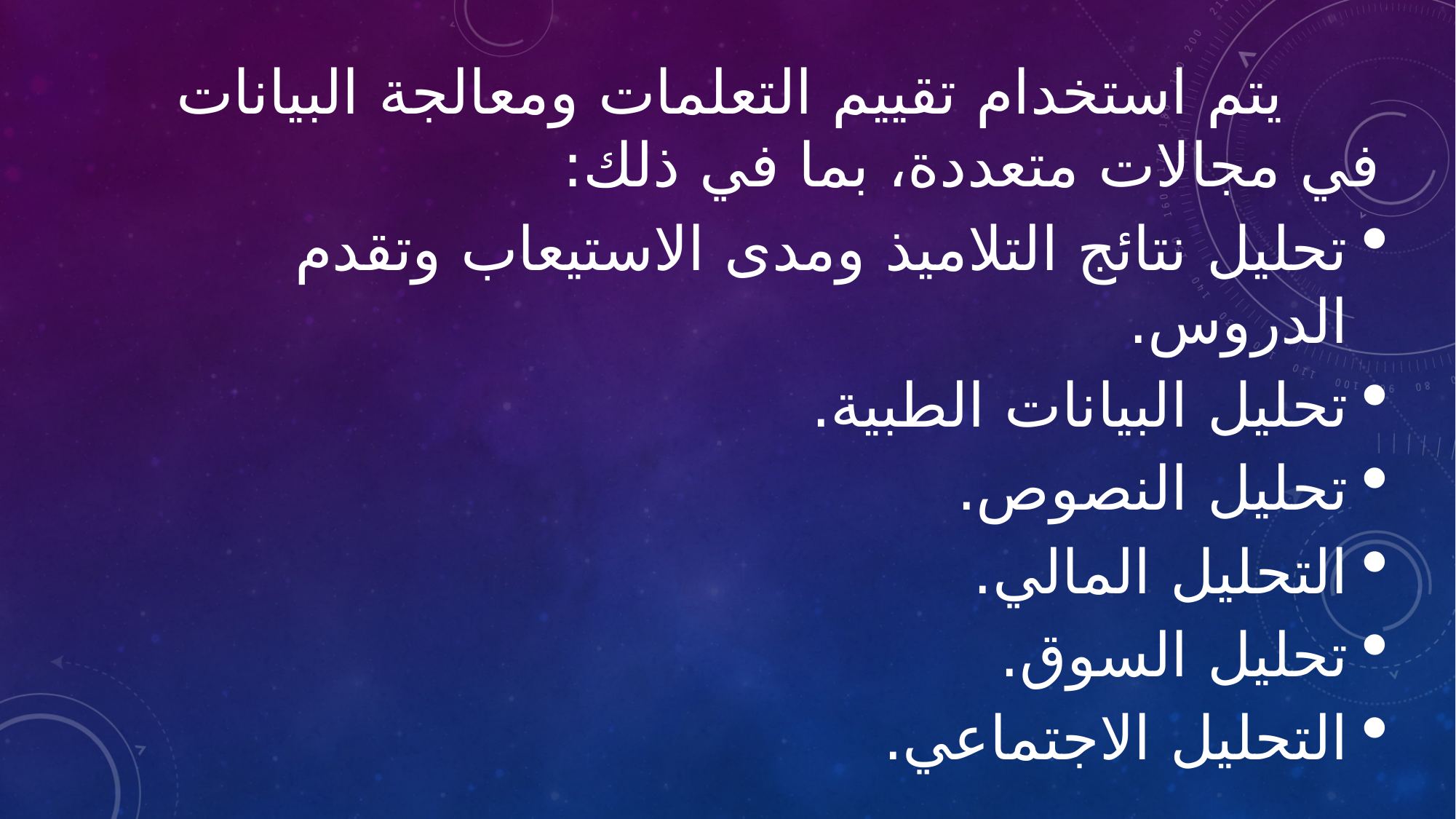

يتم استخدام تقييم التعلمات ومعالجة البيانات في مجالات متعددة، بما في ذلك:
تحليل نتائج التلاميذ ومدى الاستيعاب وتقدم الدروس.
تحليل البيانات الطبية.
تحليل النصوص.
التحليل المالي.
تحليل السوق.
التحليل الاجتماعي.